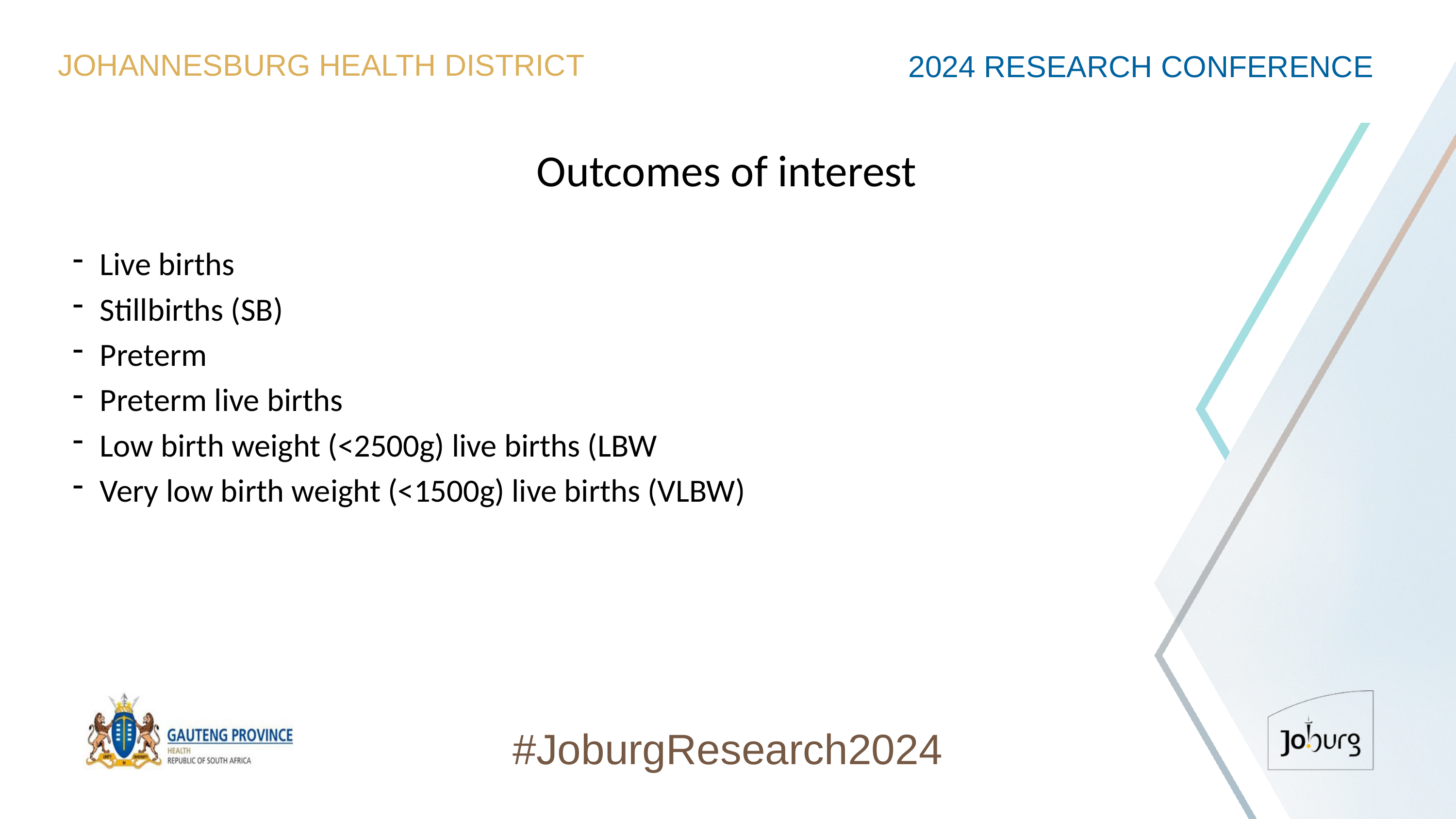

JOHANNESBURG HEALTH DISTRICT
2024 RESEARCH CONFERENCE
# Outcomes of interest

Live births
Stillbirths (SB)
Preterm
Preterm live births
Low birth weight (<2500g) live births (LBW
Very low birth weight (<1500g) live births (VLBW)

#JoburgResearch2024